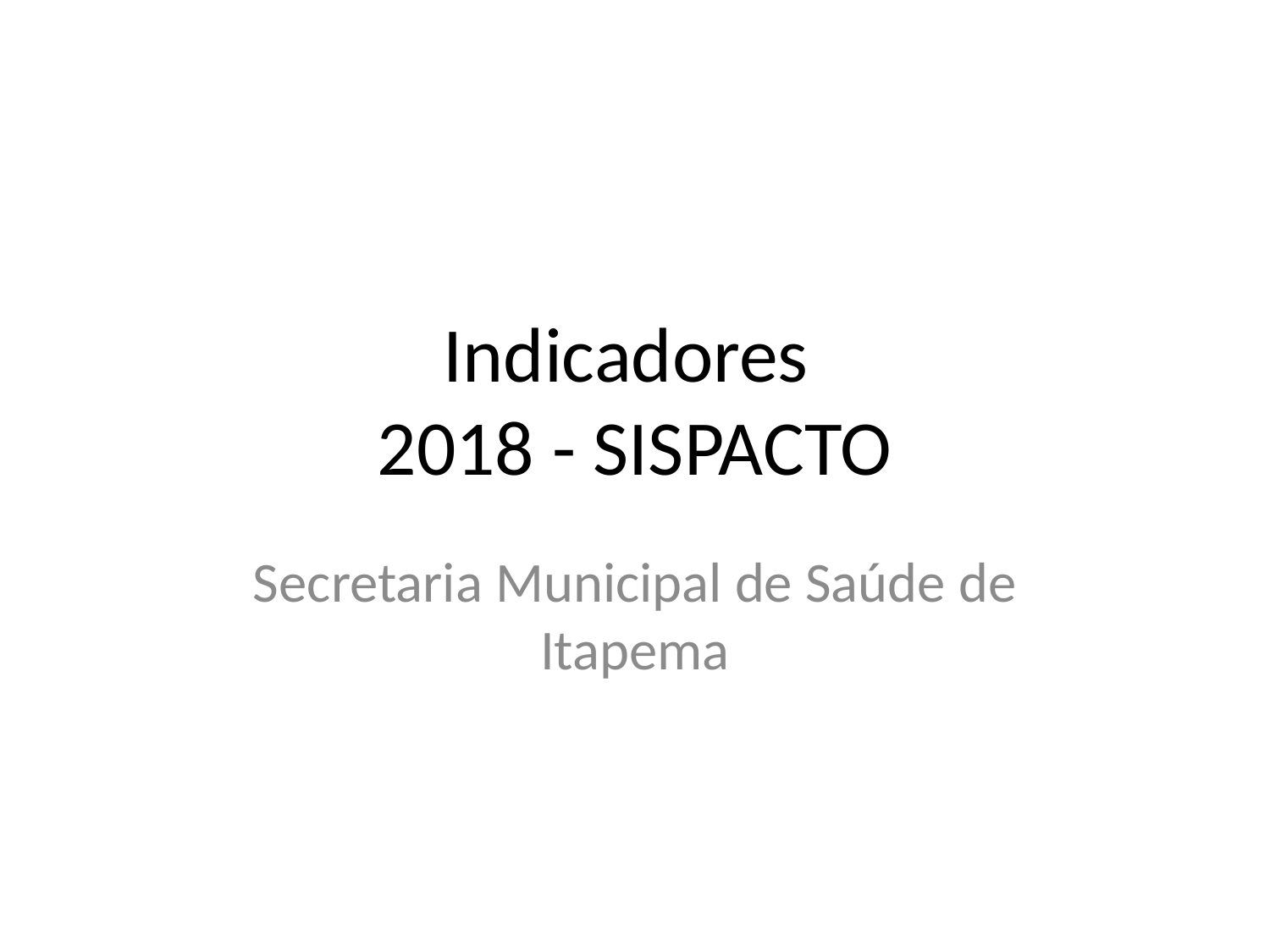

# Indicadores 2018 - SISPACTO
Secretaria Municipal de Saúde de Itapema